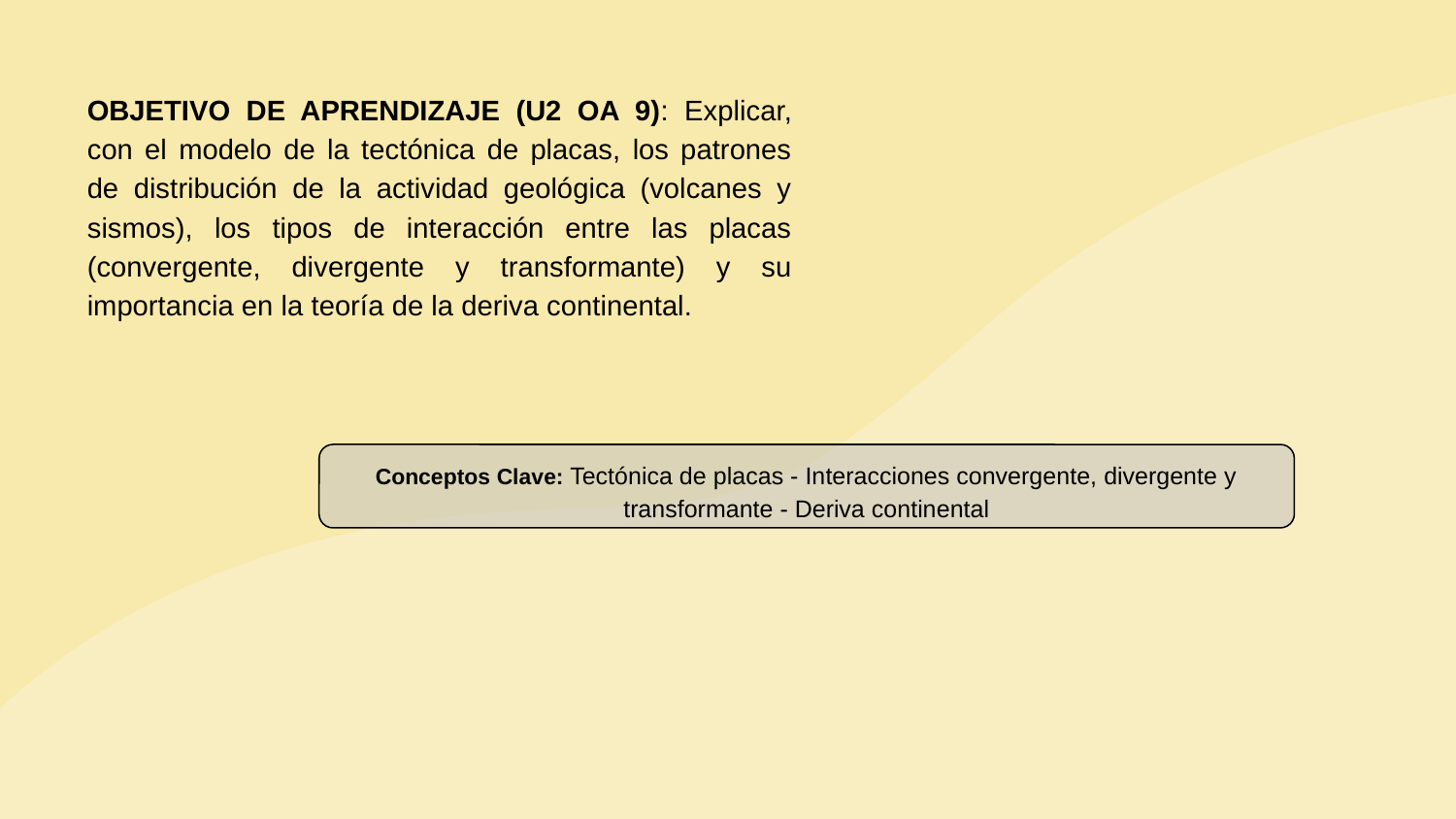

OBJETIVO DE APRENDIZAJE (U2 OA 9): Explicar, con el modelo de la tectónica de placas, los patrones de distribución de la actividad geológica (volcanes y sismos), los tipos de interacción entre las placas (convergente, divergente y transformante) y su importancia en la teoría de la deriva continental.
Conceptos Clave: Tectónica de placas - Interacciones convergente, divergente y transformante - Deriva continental